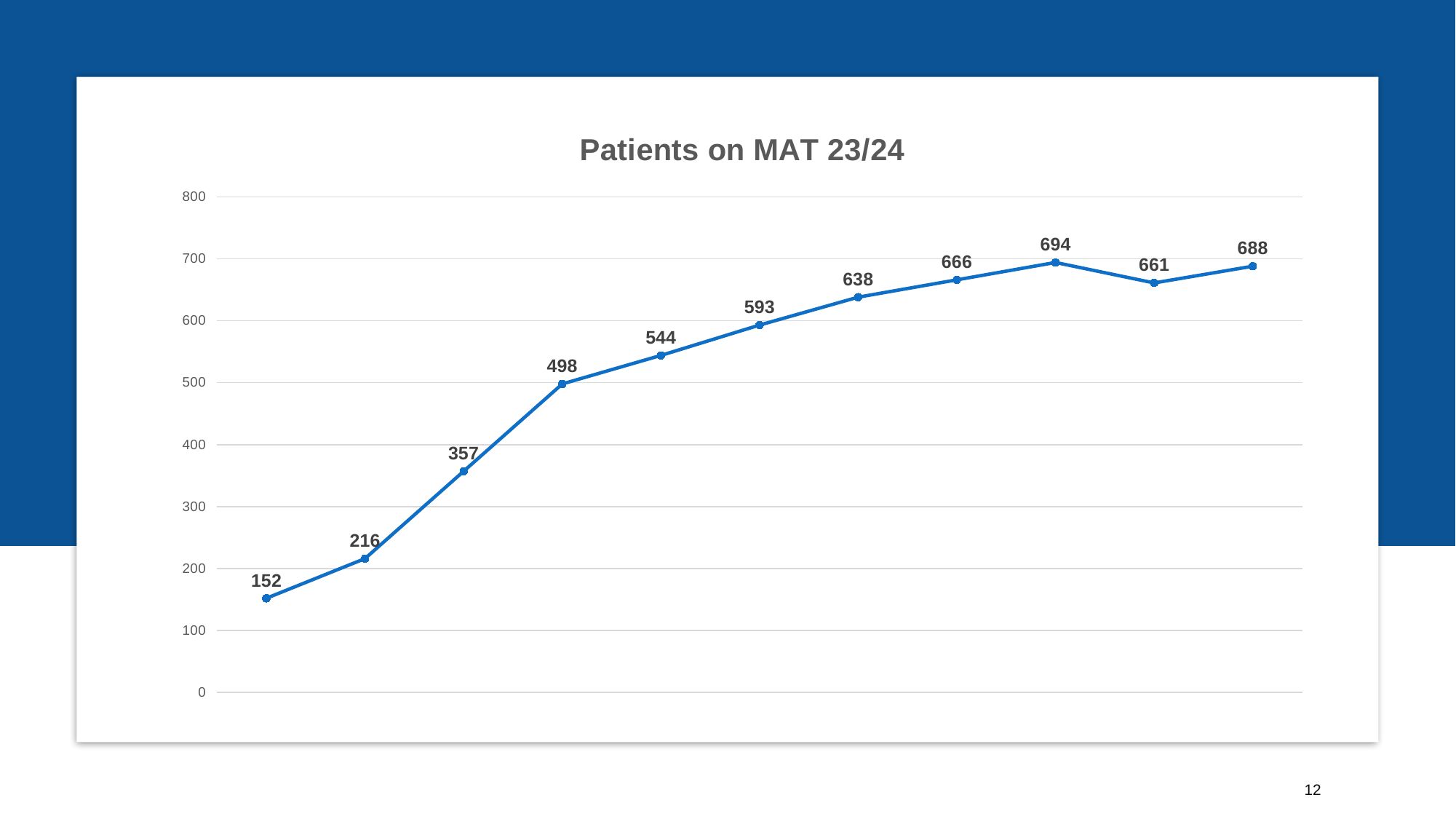

### Chart: Patients on MAT 23/24

| Category | Patients |
|---|---|
| Aug 31. | 152.0 |
| Sep. 29 | 216.0 |
| Oct. 31 | 357.0 |
| Nov. 30 | 498.0 |
| Jan. 2 | 544.0 |
| Jan. 31 | 593.0 |
| Mar. 1 | 638.0 |
| Mar. 29 | 666.0 |
| Apr. 30 | 694.0 |
| May. 31 | 661.0 |
| Jun. 30 | 688.0 |

### Chart: Patients on MAT

| Category |
|---|
12